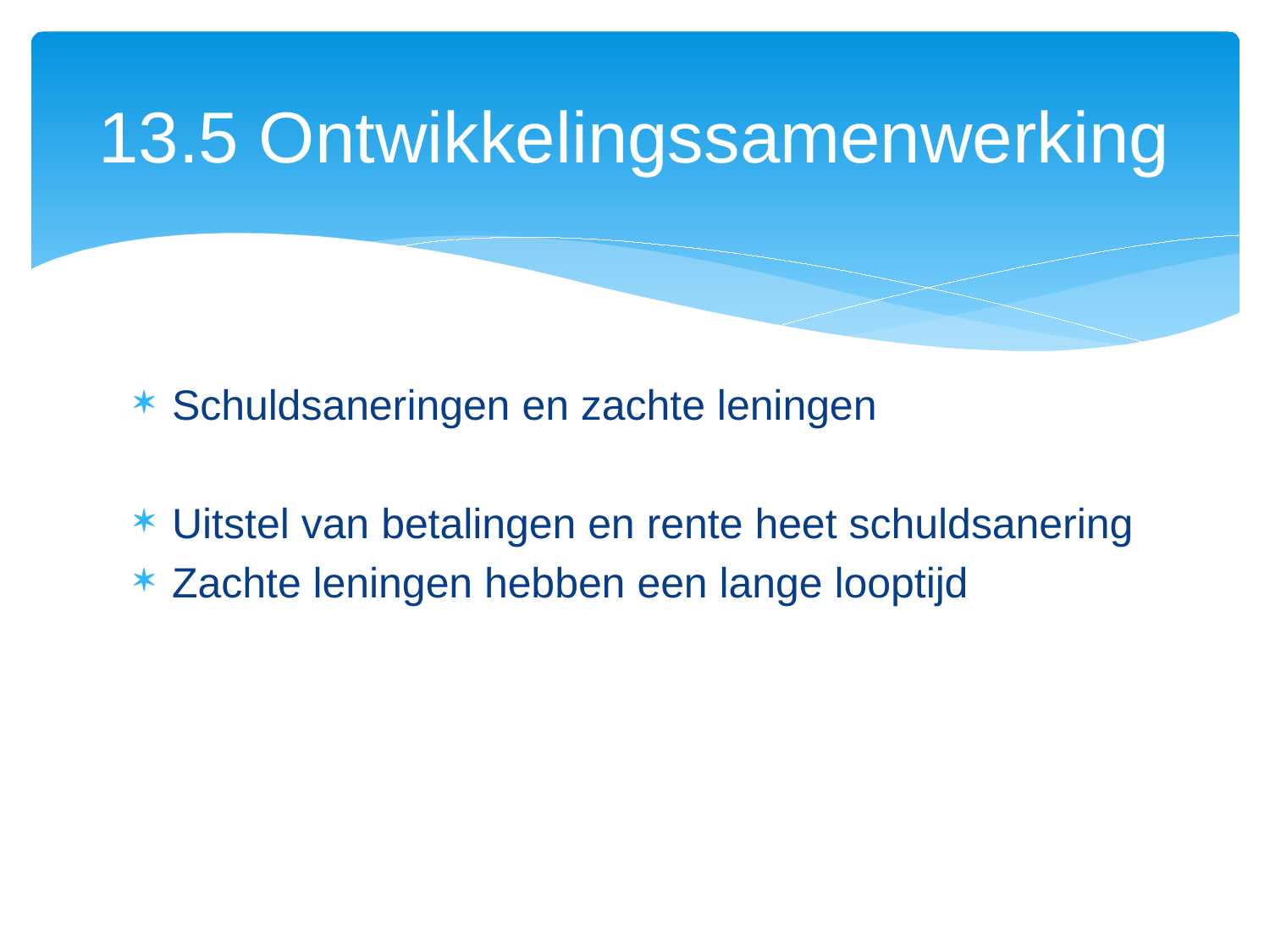

# 13.5 Ontwikkelingssamenwerking
Schuldsaneringen en zachte leningen

Uitstel van betalingen en rente heet schuldsanering
Zachte leningen hebben een lange looptijd